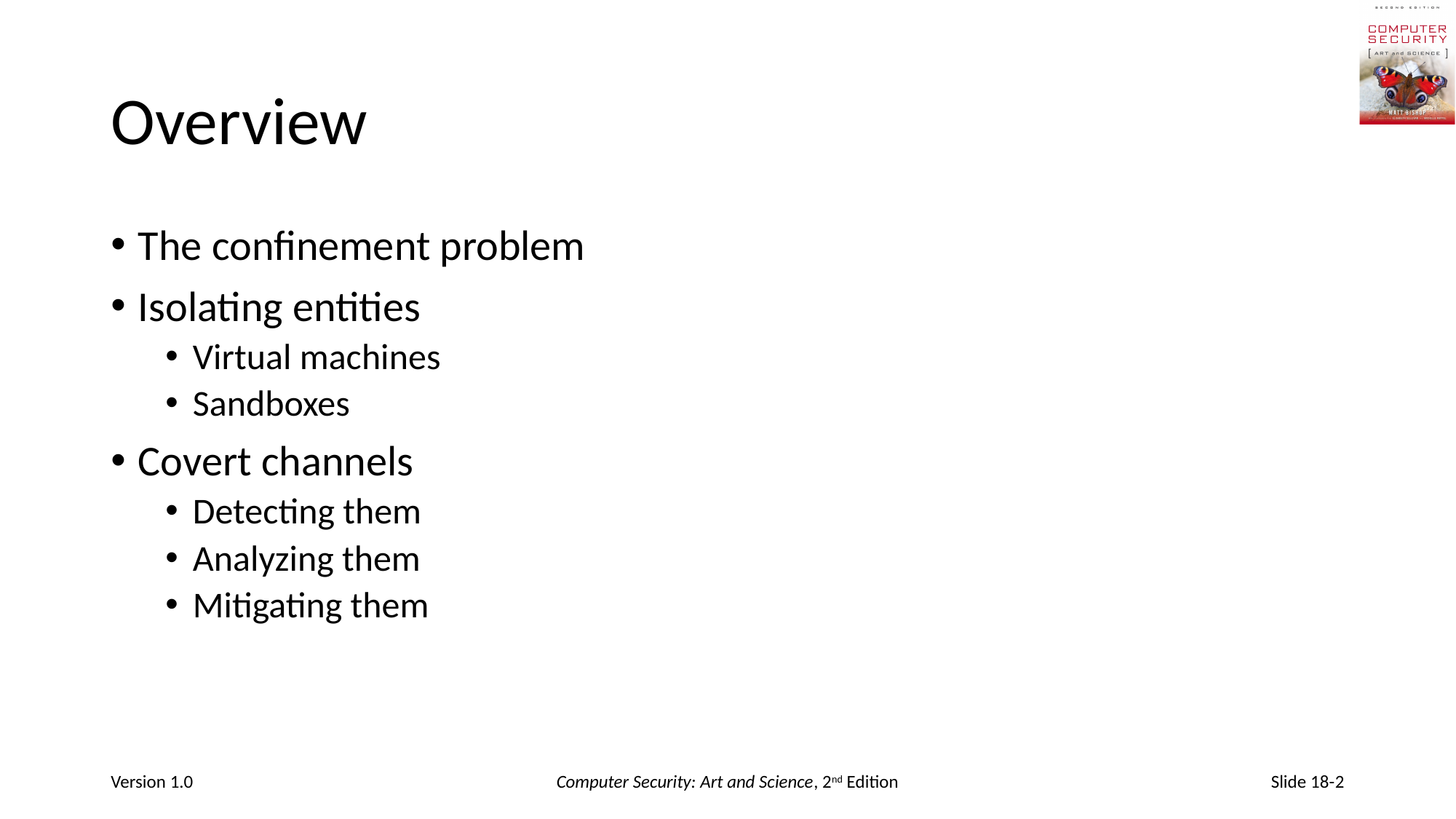

# Overview
The confinement problem
Isolating entities
Virtual machines
Sandboxes
Covert channels
Detecting them
Analyzing them
Mitigating them
Version 1.0
Computer Security: Art and Science, 2nd Edition
Slide 18-2